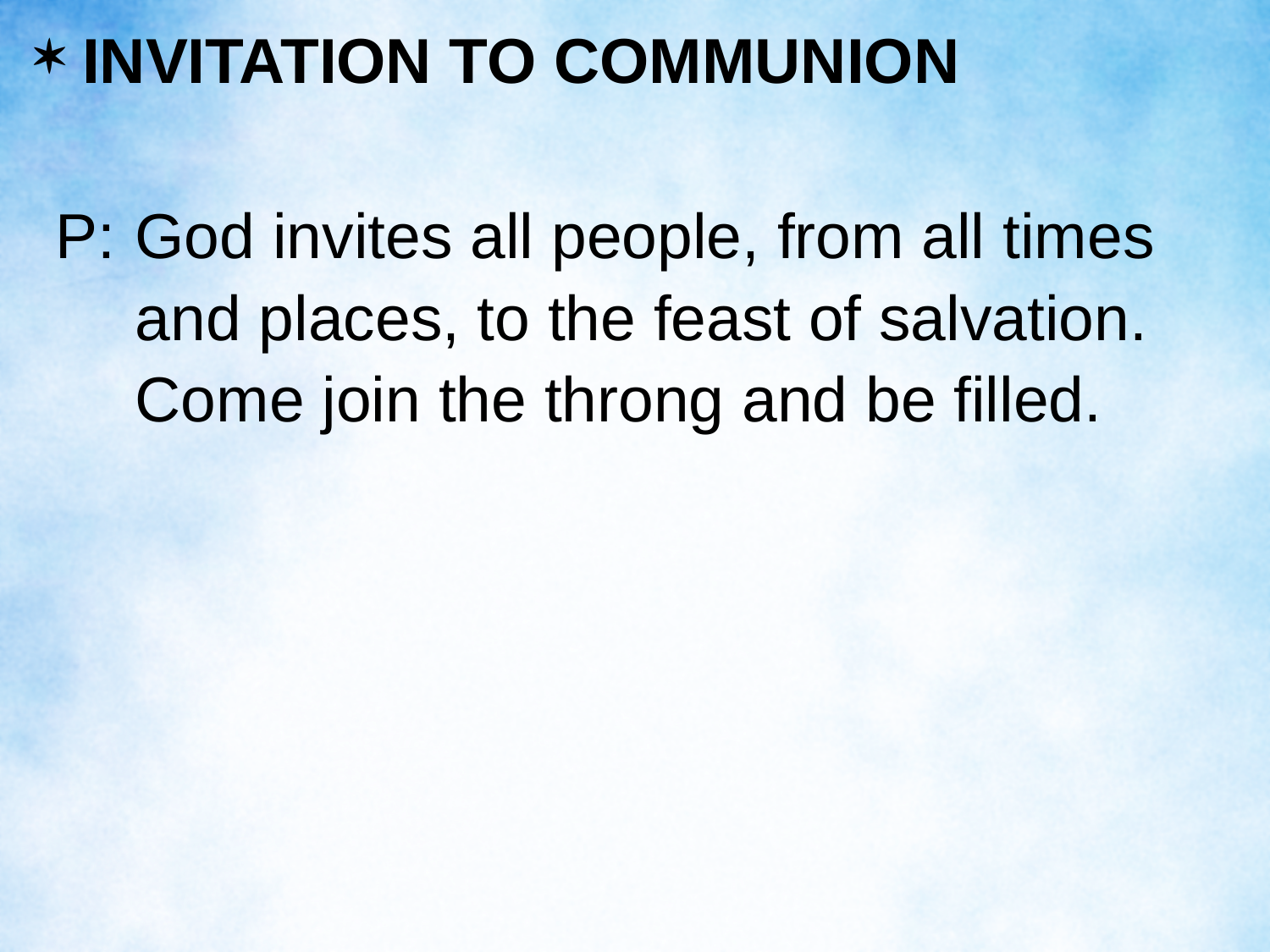

INVITATION TO COMMUNION
P:	God invites all people, from all times and places, to the feast of salvation. Come join the throng and be filled.